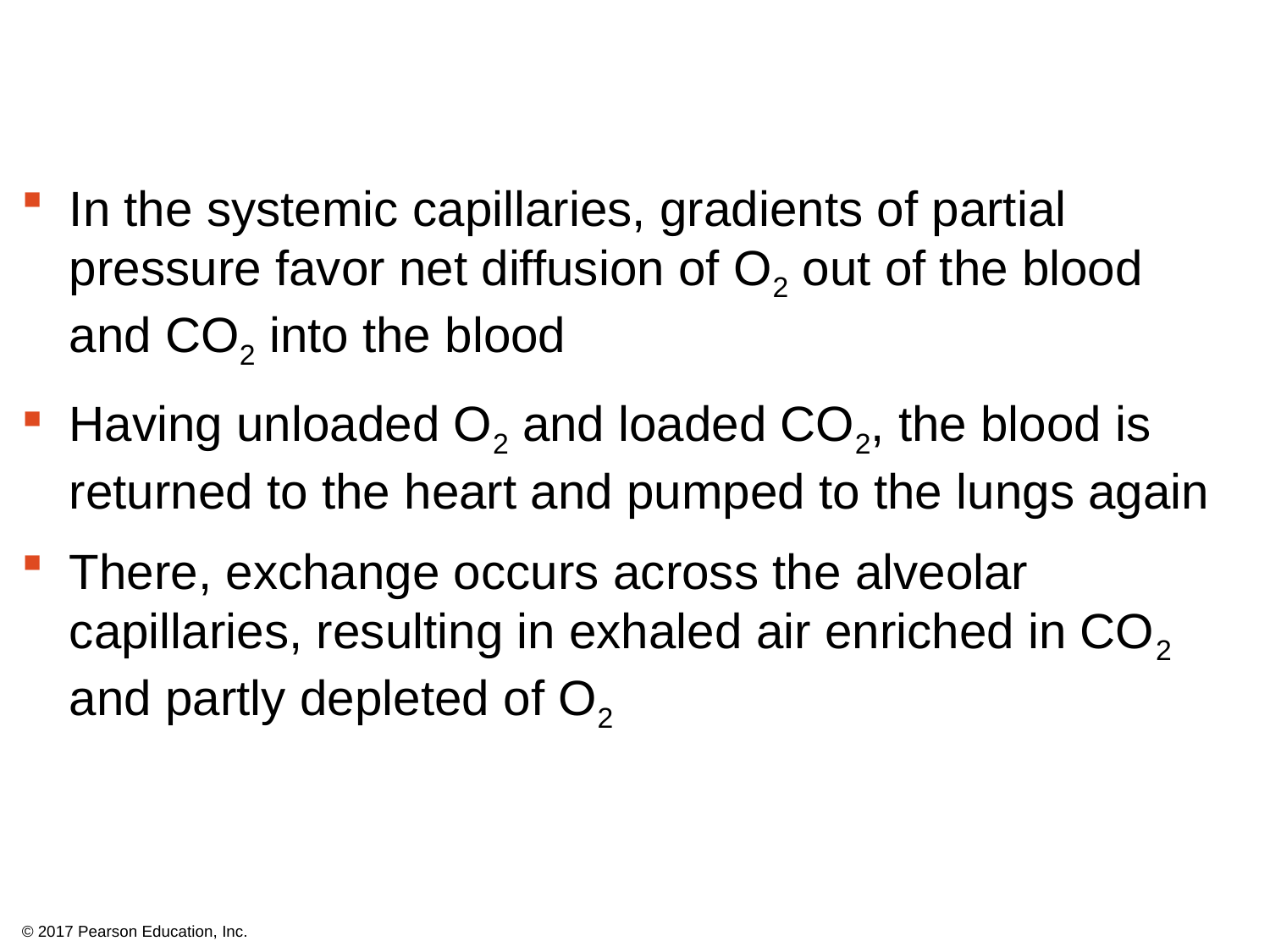

In the systemic capillaries, gradients of partial pressure favor net diffusion of O2 out of the blood and CO2 into the blood
Having unloaded O2 and loaded CO2, the blood is returned to the heart and pumped to the lungs again
There, exchange occurs across the alveolar capillaries, resulting in exhaled air enriched in CO2 and partly depleted of O2
© 2017 Pearson Education, Inc.